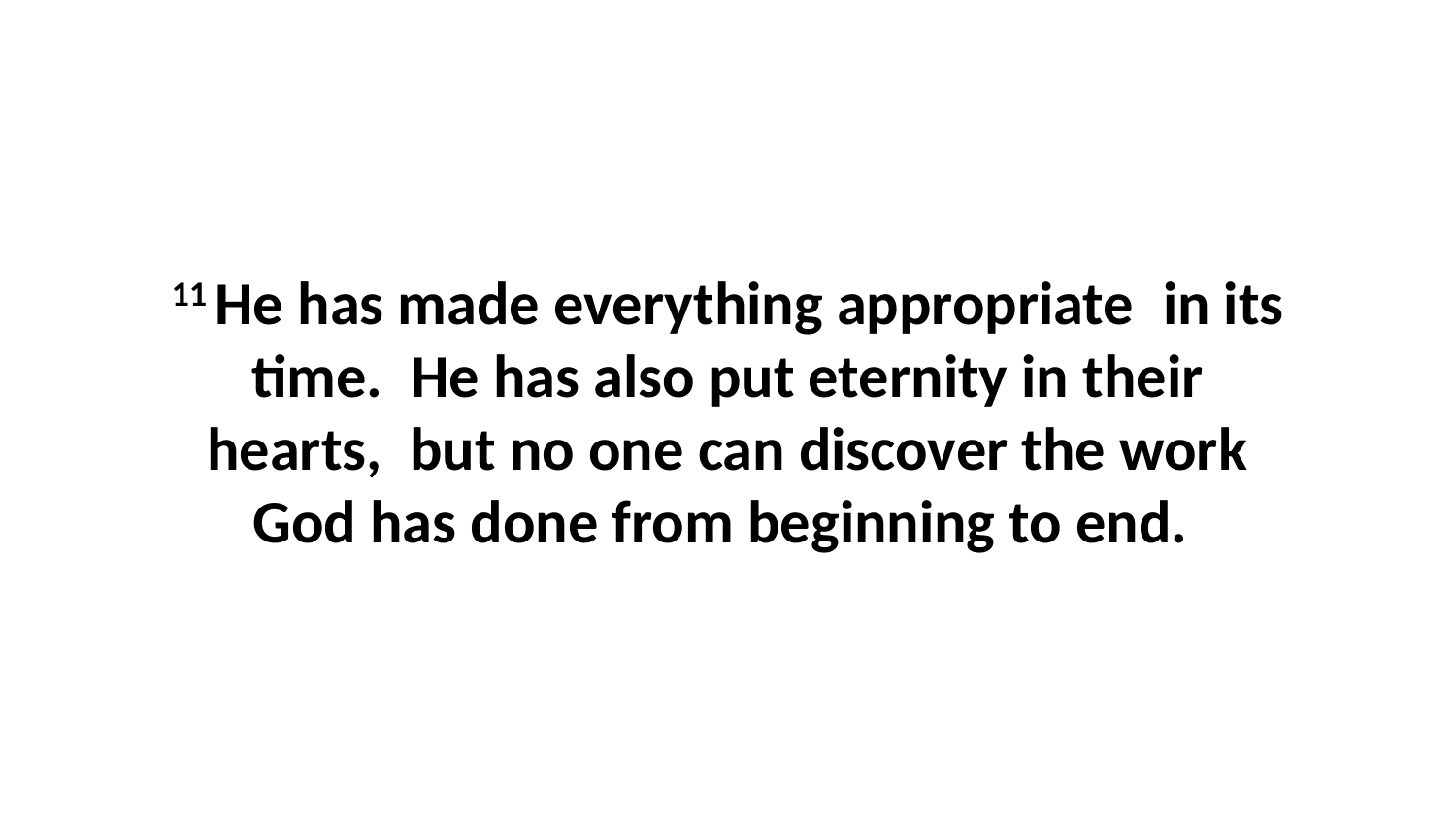

11 He has made everything appropriate  in its time.  He has also put eternity in their hearts,  but no one can discover the work God has done from beginning to end.